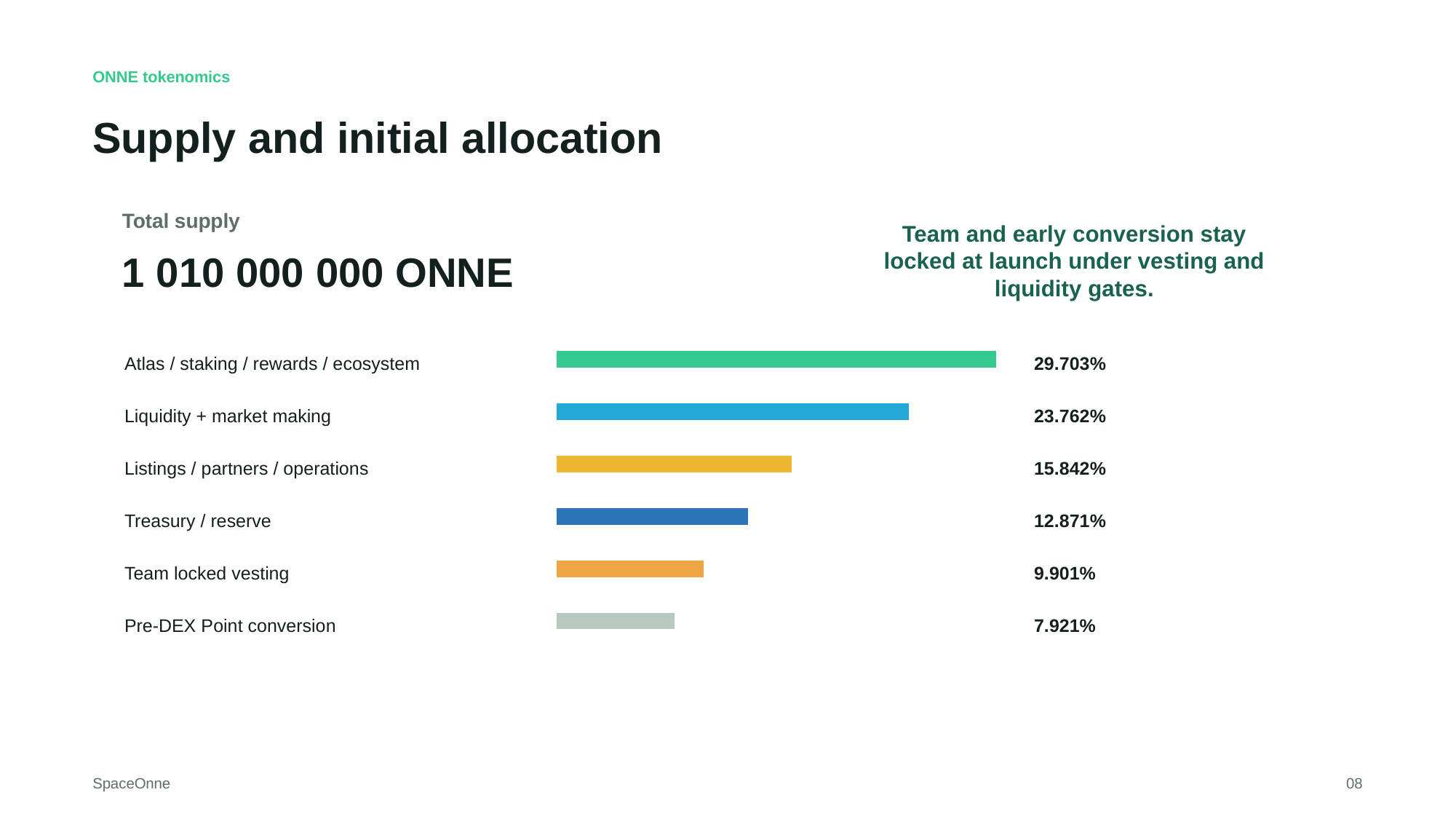

ONNE tokenomics
Supply and initial allocation
Total supply
Team and early conversion stay locked at launch under vesting and liquidity gates.
1 010 000 000 ONNE
Atlas / staking / rewards / ecosystem
29.703%

Liquidity + market making
23.762%

Listings / partners / operations
15.842%

Treasury / reserve
12.871%

Team locked vesting
9.901%

Pre-DEX Point conversion
7.921%

SpaceOnne
08